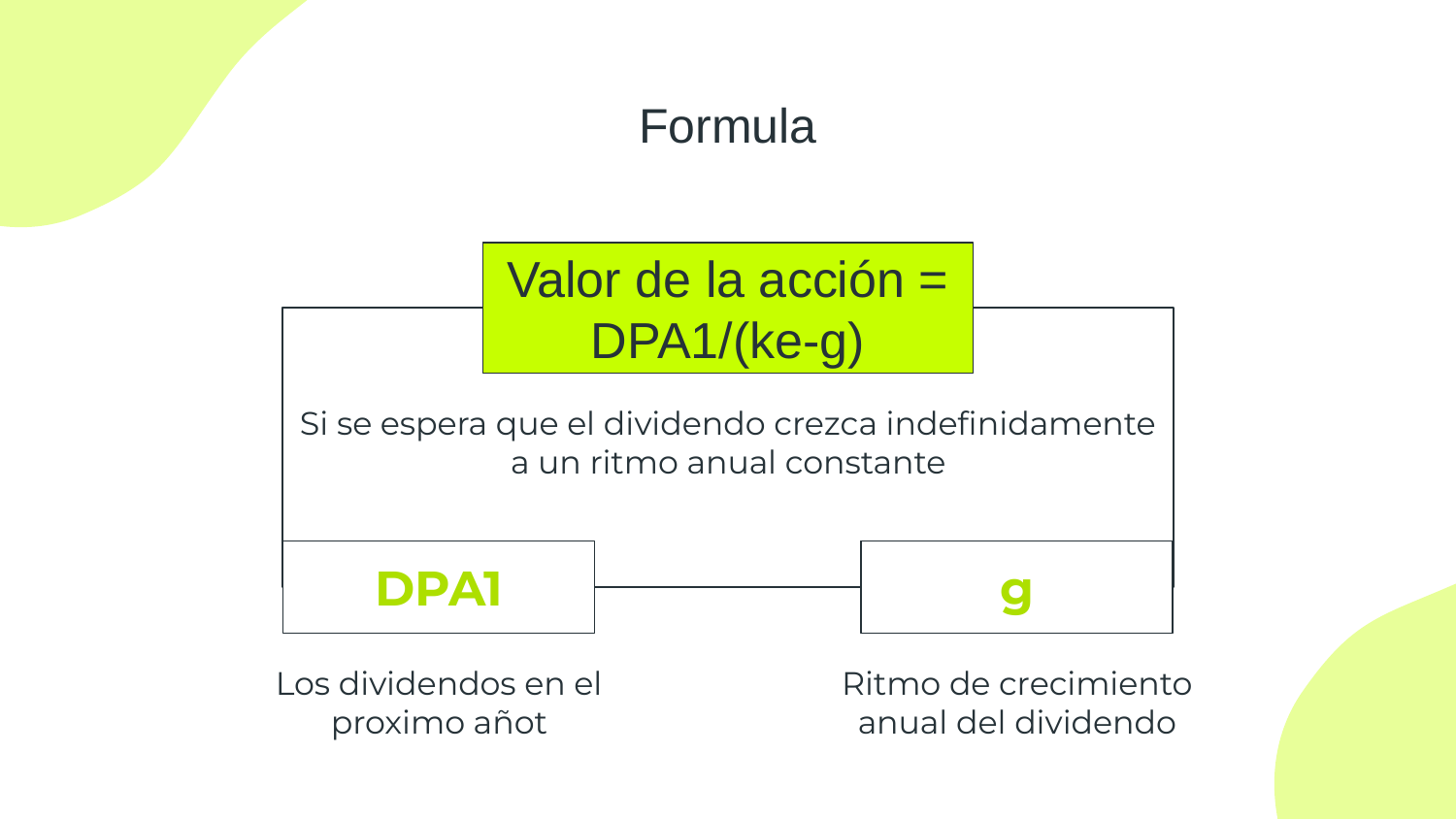

Formula
Valor de la acción = DPA1/(ke-g)
Si se espera que el dividendo crezca indefinidamente a un ritmo anual constante
# DPA1
g
Los dividendos en el proximo añot
Ritmo de crecimiento anual del dividendo